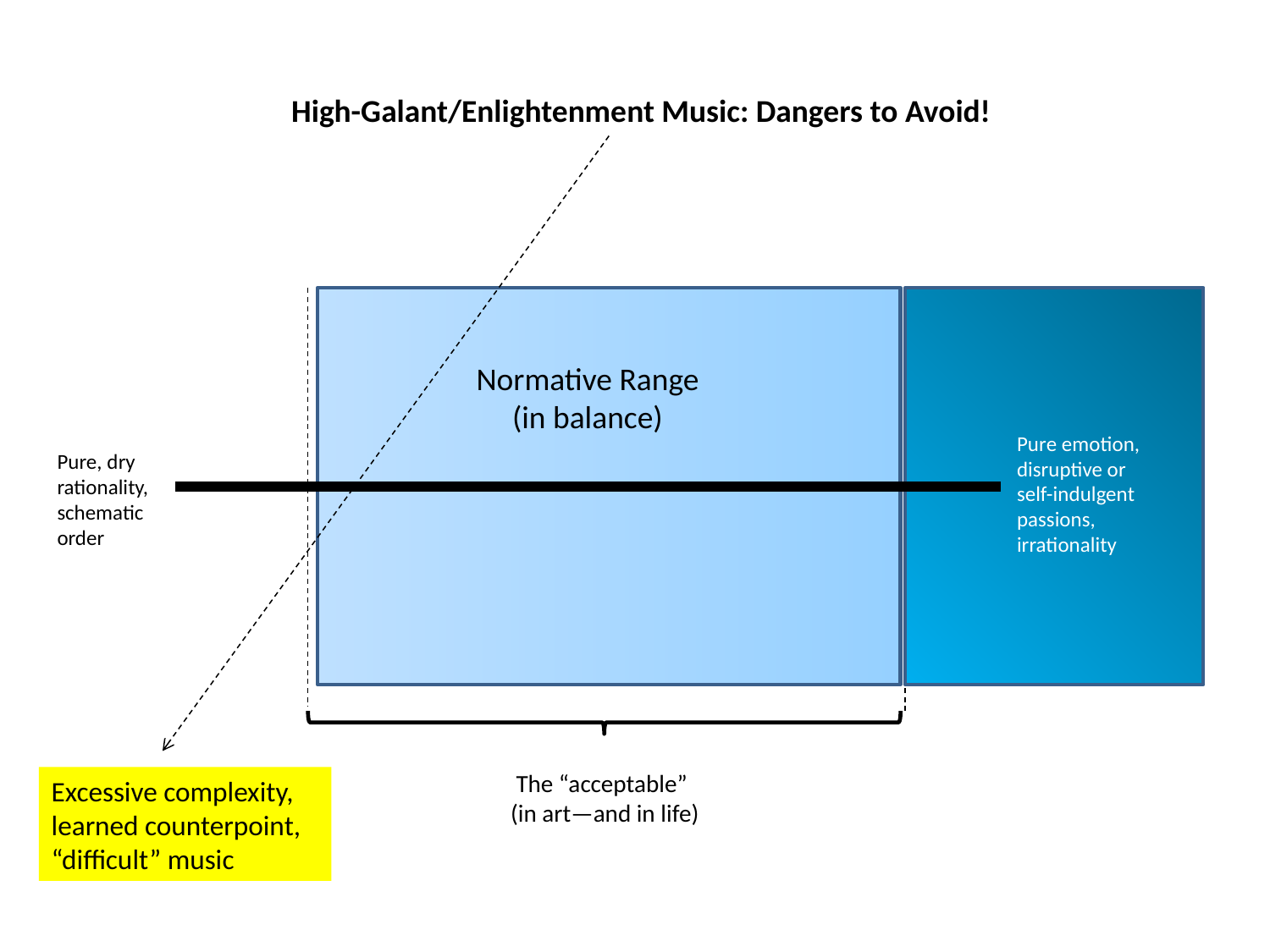

High-Galant/Enlightenment Music: Dangers to Avoid!

Normative Range
(in balance)
Pure emotion, disruptive or self-indulgent passions, irrationality

Pure, dry rationality, schematic order
The “acceptable”
(in art—and in life)
Excessive complexity,
learned counterpoint, “difficult” music